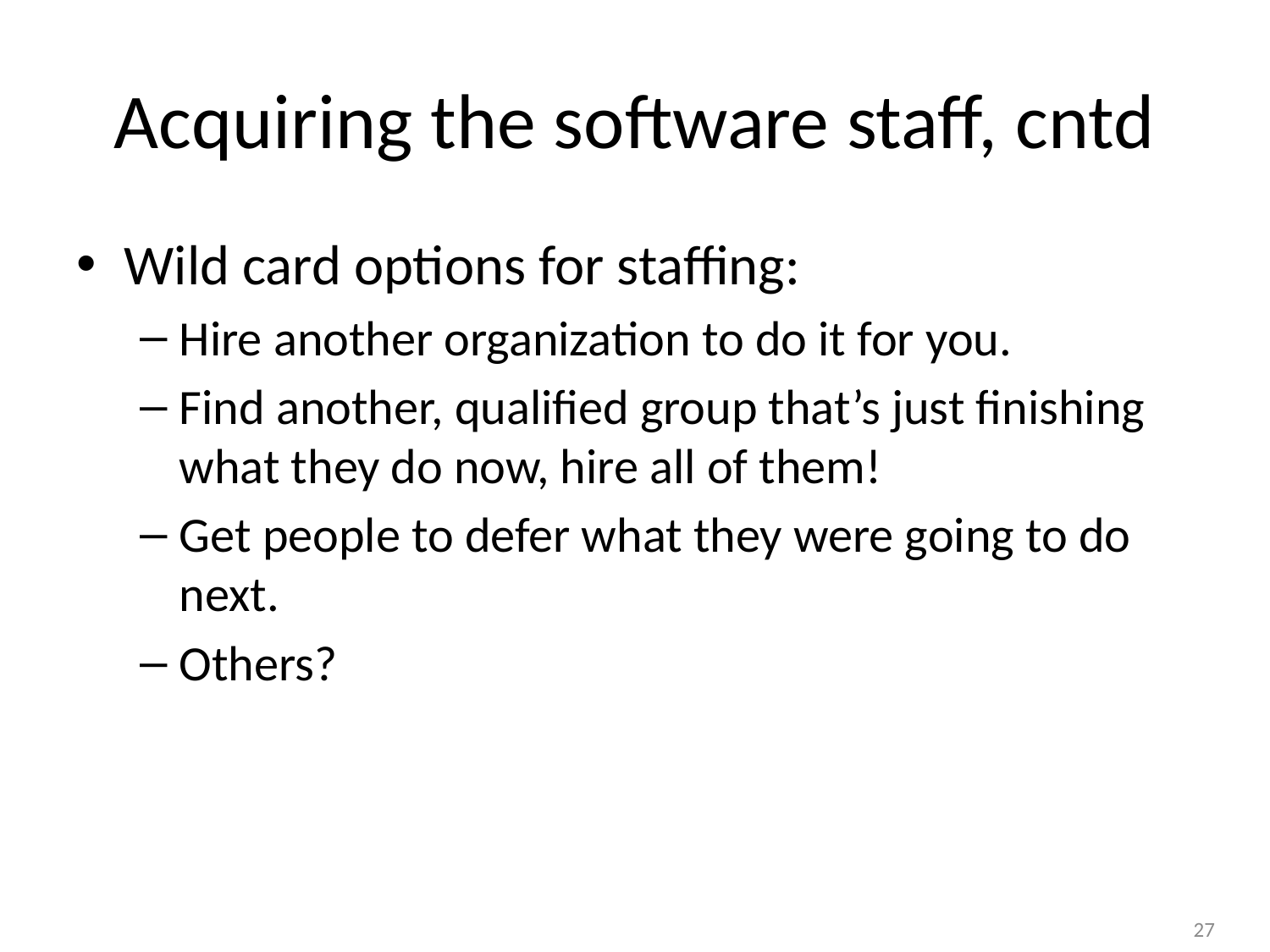

# Acquiring the software staff, cntd
Wild card options for staffing:
Hire another organization to do it for you.
Find another, qualified group that’s just finishing what they do now, hire all of them!
Get people to defer what they were going to do next.
Others?